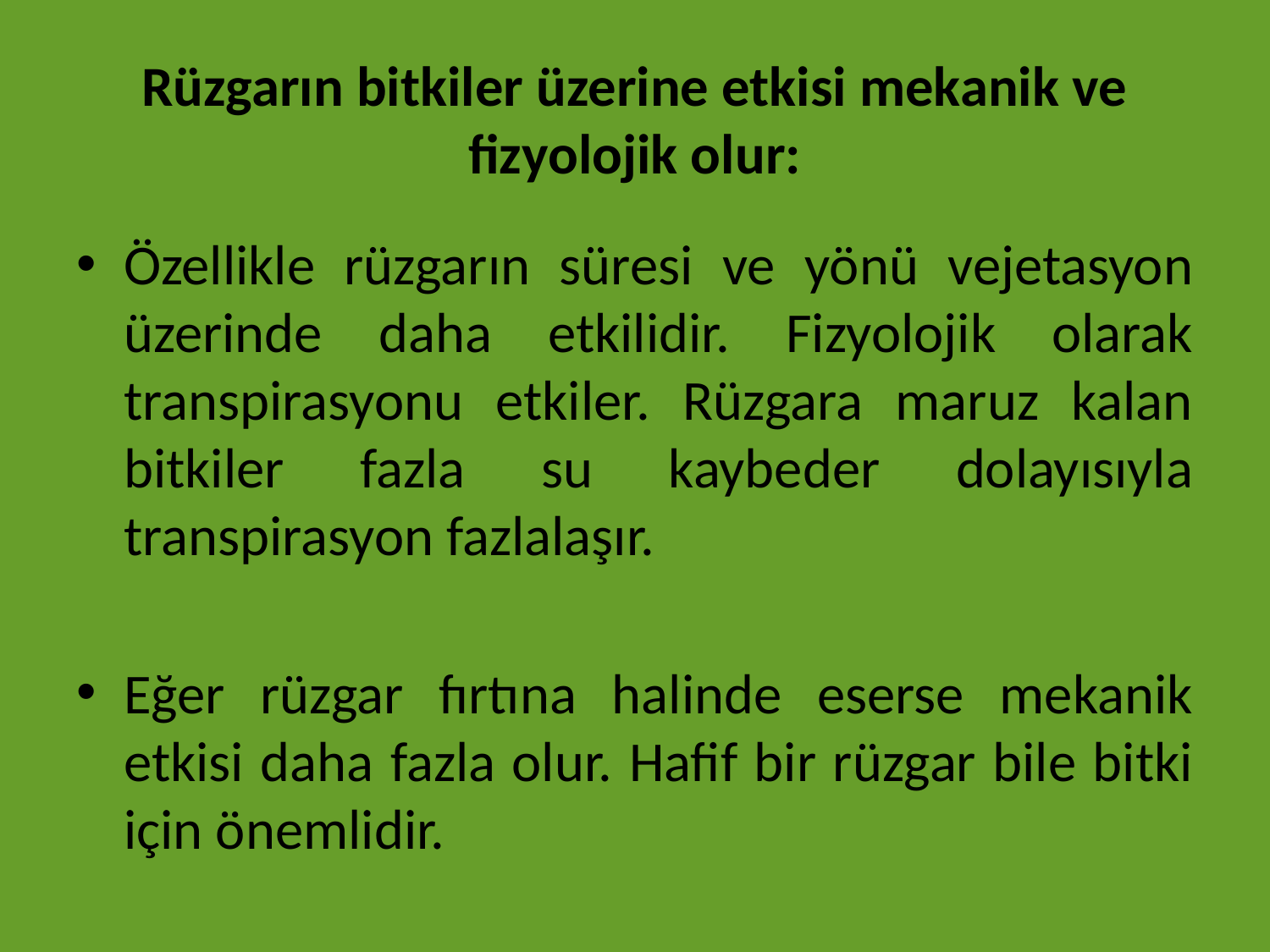

# Rüzgarın bitkiler üzerine etkisi mekanik ve fizyolojik olur:
Özellikle rüzgarın süresi ve yönü vejetasyon üzerinde daha etkilidir. Fizyolojik olarak transpirasyonu etkiler. Rüzgara maruz kalan bitkiler fazla su kaybeder dolayısıyla transpirasyon fazlalaşır.

Eğer rüzgar fırtına halinde eserse mekanik etkisi daha fazla olur. Hafif bir rüzgar bile bitki için önemlidir.